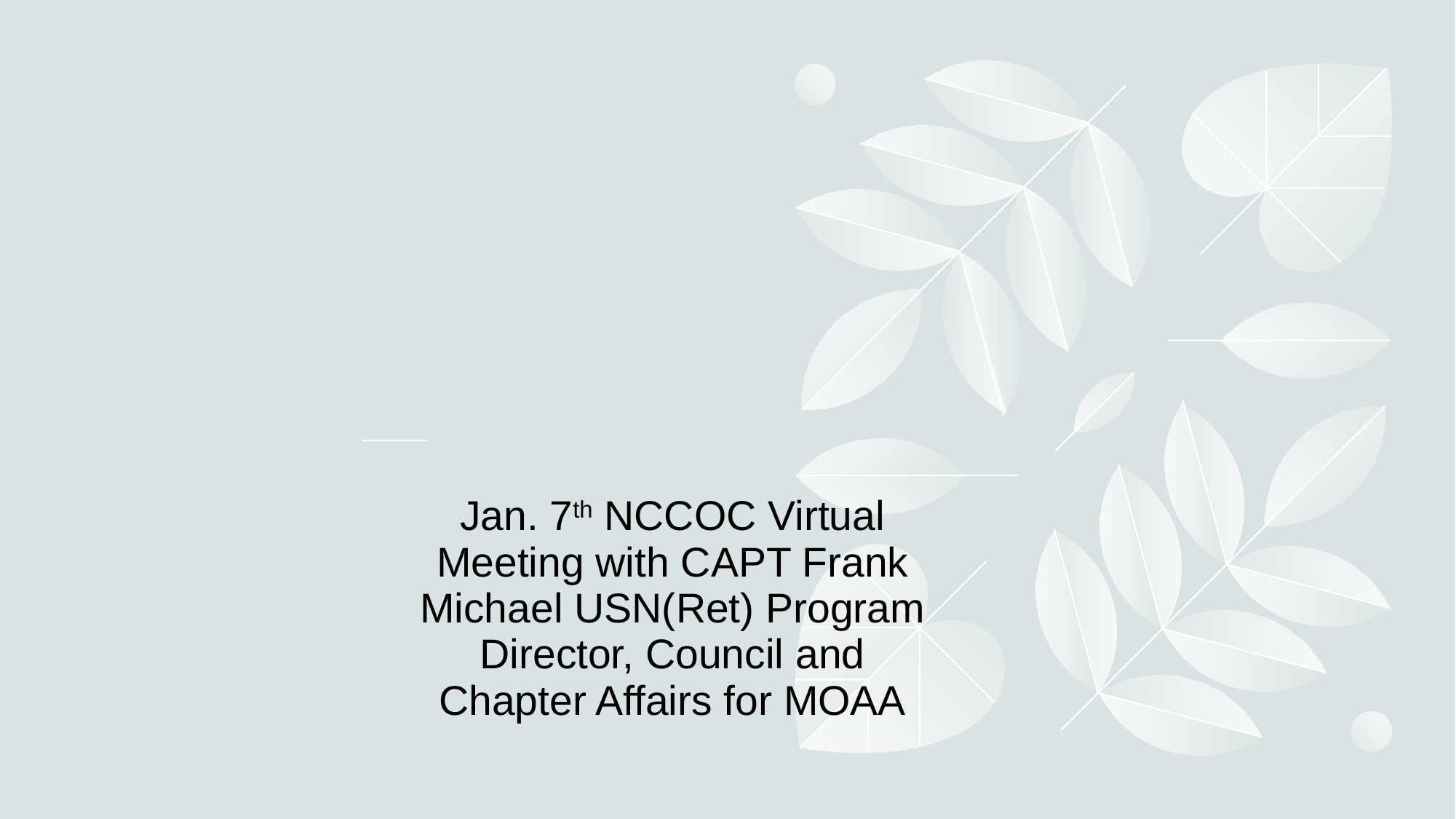

# Jan. 7th NCCOC Virtual Meeting with CAPT Frank Michael USN(Ret) Program Director, Council and Chapter Affairs for MOAA